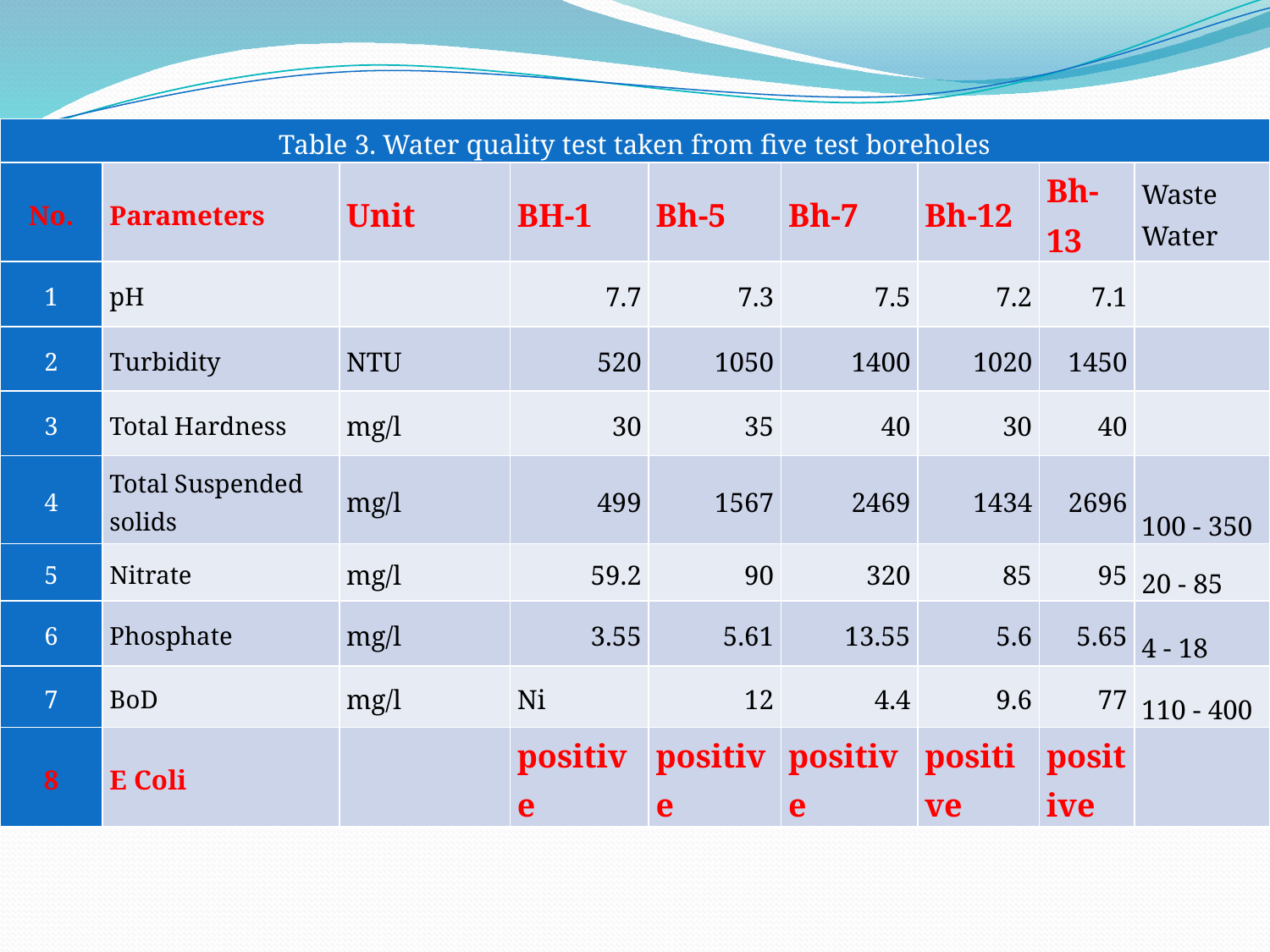

| Table 3. Water quality test taken from five test boreholes |  |  |  |  |  |  |  |  |
| --- | --- | --- | --- | --- | --- | --- | --- | --- |
| No. | Parameters | Unit | BH-1 | Bh-5 | Bh-7 | Bh-12 | Bh-13 | Waste Water |
| 1 | pH |  | 7.7 | 7.3 | 7.5 | 7.2 | 7.1 |  |
| 2 | Turbidity | NTU | 520 | 1050 | 1400 | 1020 | 1450 |  |
| 3 | Total Hardness | mg/l | 30 | 35 | 40 | 30 | 40 |  |
| 4 | Total Suspended solids | mg/l | 499 | 1567 | 2469 | 1434 | 2696 | 100 - 350 |
| 5 | Nitrate | mg/l | 59.2 | 90 | 320 | 85 | 95 | 20 - 85 |
| 6 | Phosphate | mg/l | 3.55 | 5.61 | 13.55 | 5.6 | 5.65 | 4 - 18 |
| 7 | BoD | mg/l | Ni | 12 | 4.4 | 9.6 | 77 | 110 - 400 |
| 8 | E Coli |  | positive | positive | positive | positive | positive |  |